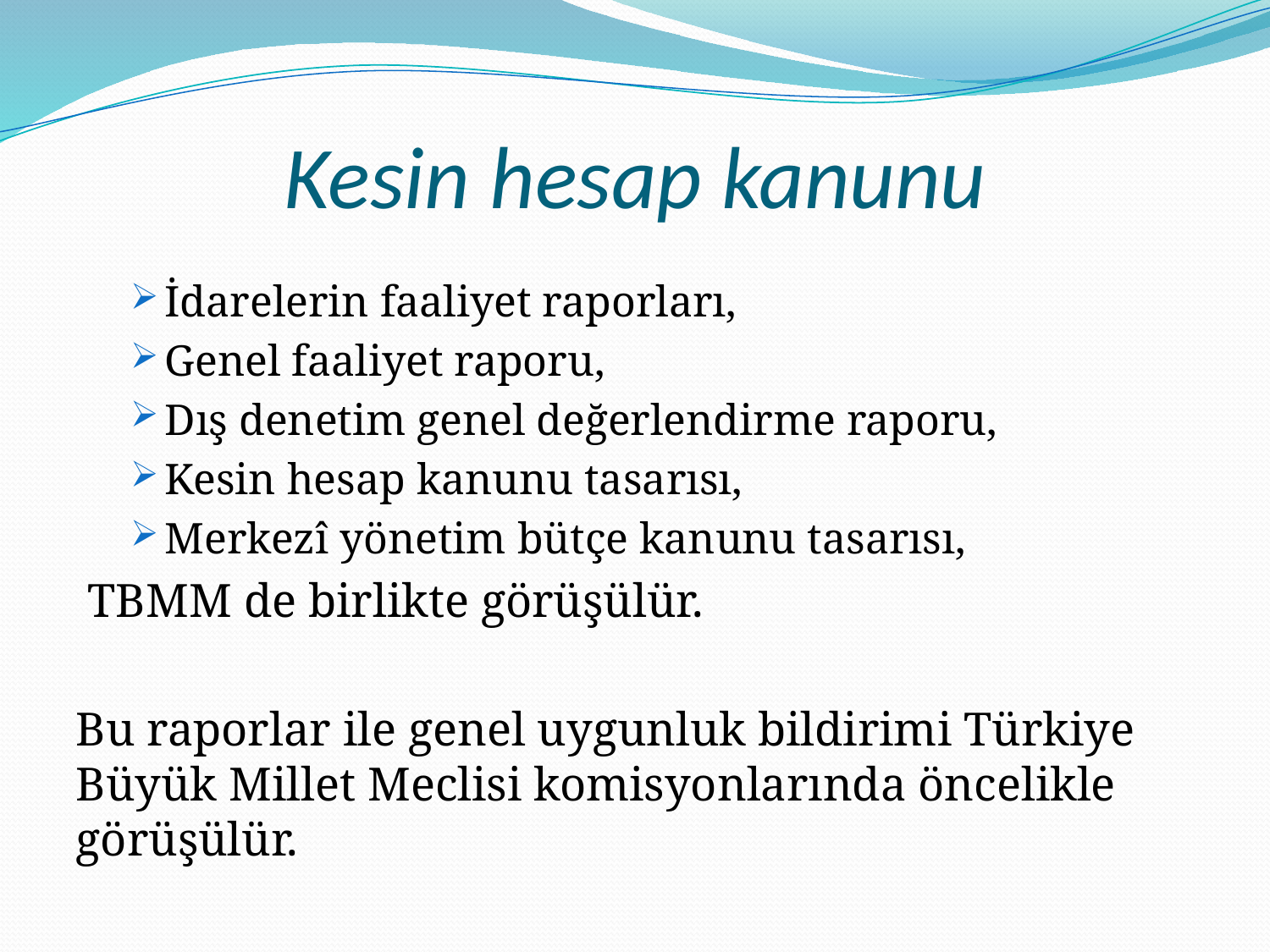

# Kesin hesap kanunu
İdarelerin faaliyet raporları,
Genel faaliyet raporu,
Dış denetim genel değerlendirme raporu,
Kesin hesap kanunu tasarısı,
Merkezî yönetim bütçe kanunu tasarısı,
 TBMM de birlikte görüşülür.

Bu raporlar ile genel uygunluk bildirimi Türkiye Büyük Millet Meclisi komisyonlarında öncelikle görüşülür.